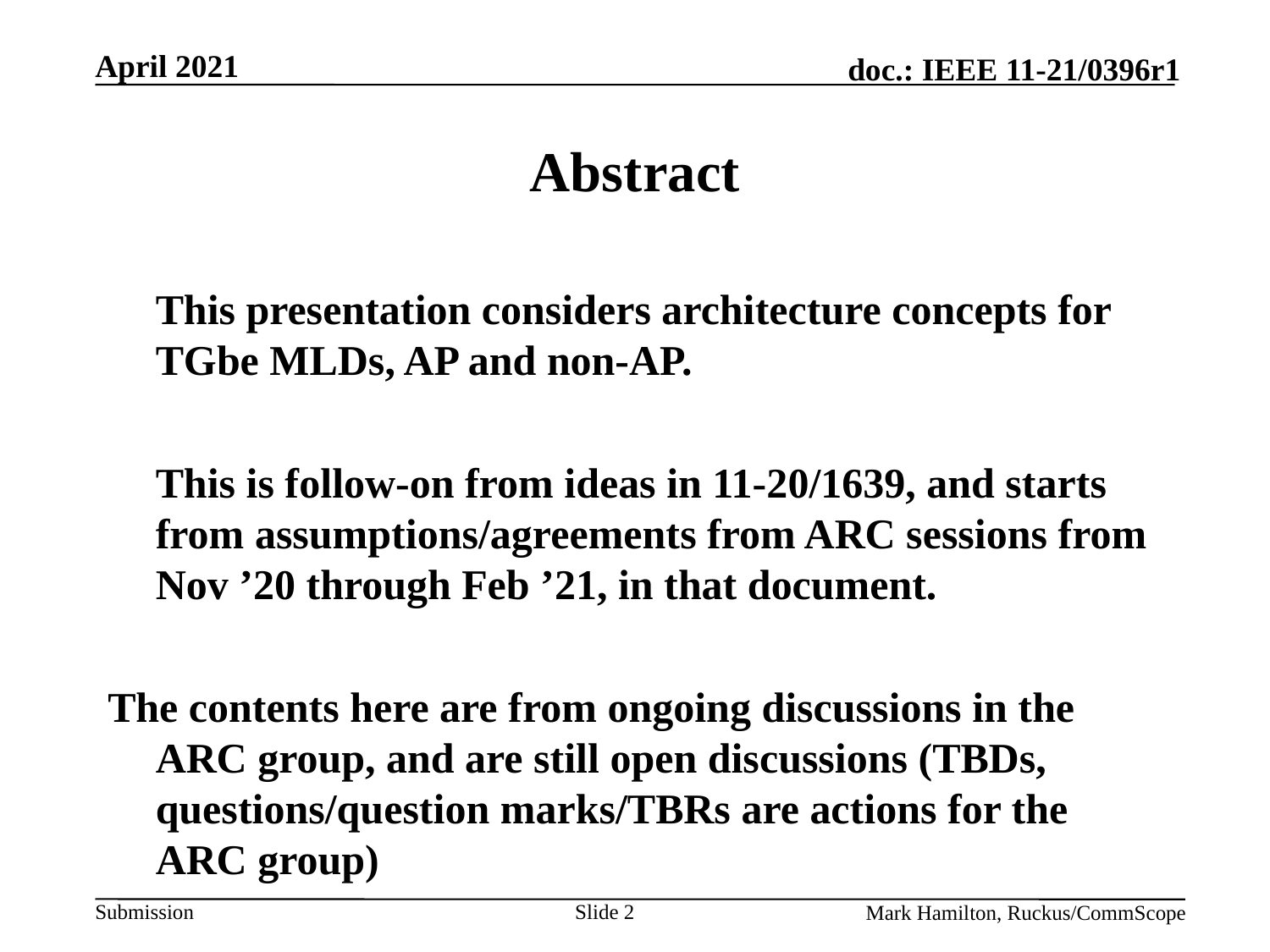

# Abstract
	This presentation considers architecture concepts for TGbe MLDs, AP and non-AP.

	This is follow-on from ideas in 11-20/1639, and starts from assumptions/agreements from ARC sessions from Nov ’20 through Feb ’21, in that document.

The contents here are from ongoing discussions in the ARC group, and are still open discussions (TBDs, questions/question marks/TBRs are actions for the ARC group)
Slide 2
Mark Hamilton, Ruckus/CommScope